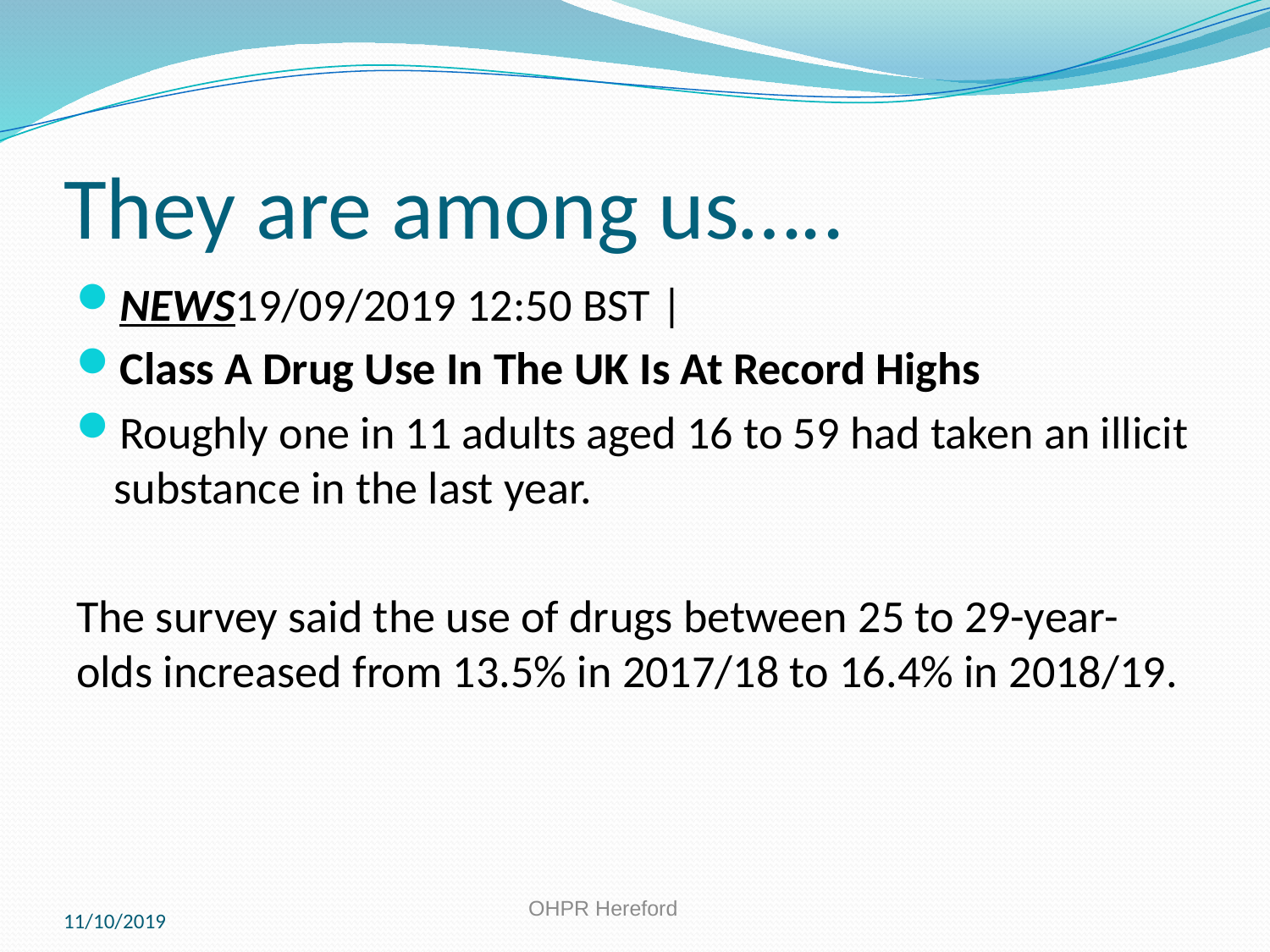

# They are among us…..
NEWS19/09/2019 12:50 BST |
Class A Drug Use In The UK Is At Record Highs
Roughly one in 11 adults aged 16 to 59 had taken an illicit substance in the last year.

The survey said the use of drugs between 25 to 29-year-olds increased from 13.5% in 2017/18 to 16.4% in 2018/19.
11/10/2019
OHPR Hereford